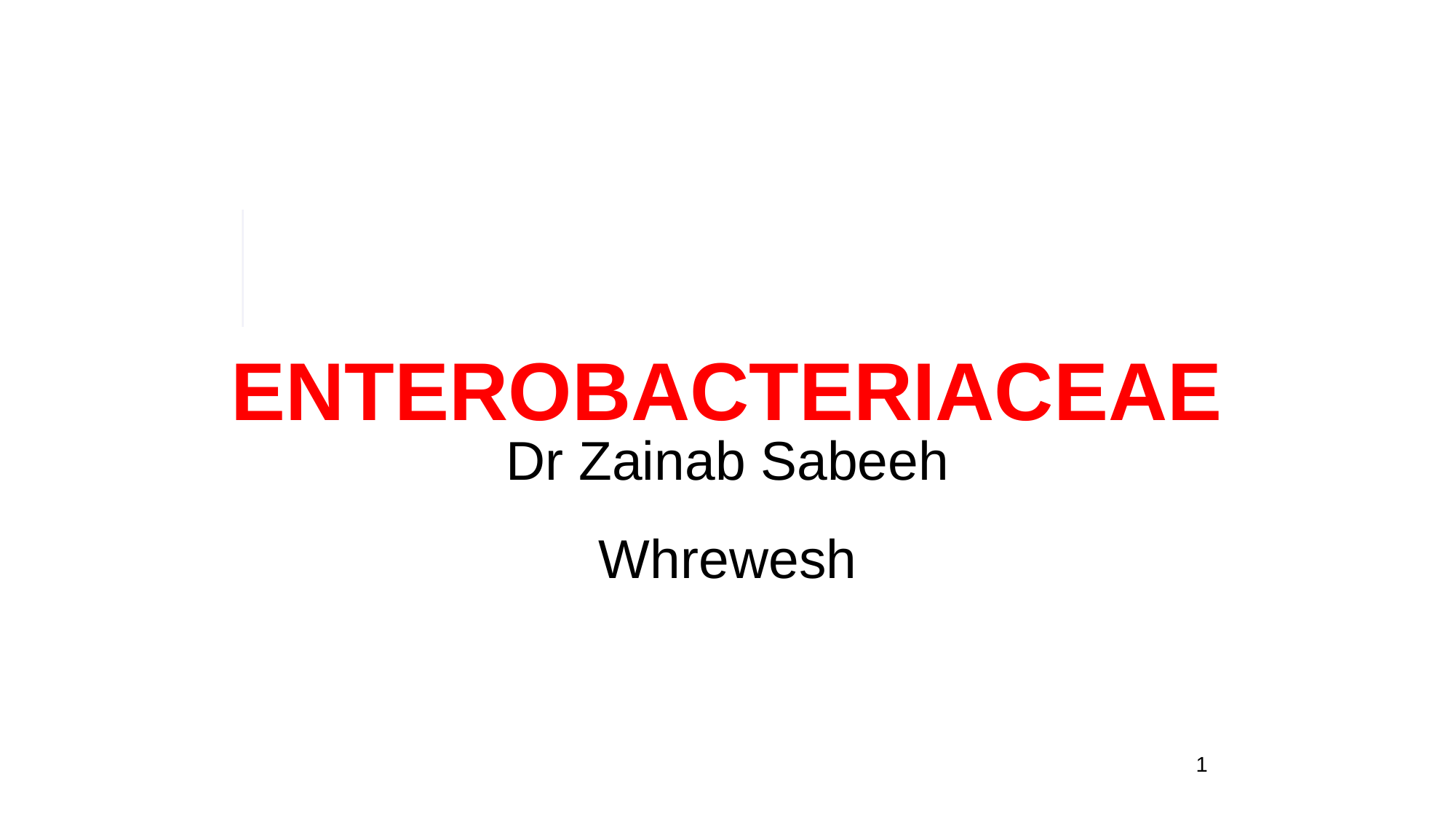

# ENTEROBACTERIACEAE

Dr Zainab Sabeeh Whrewesh
1